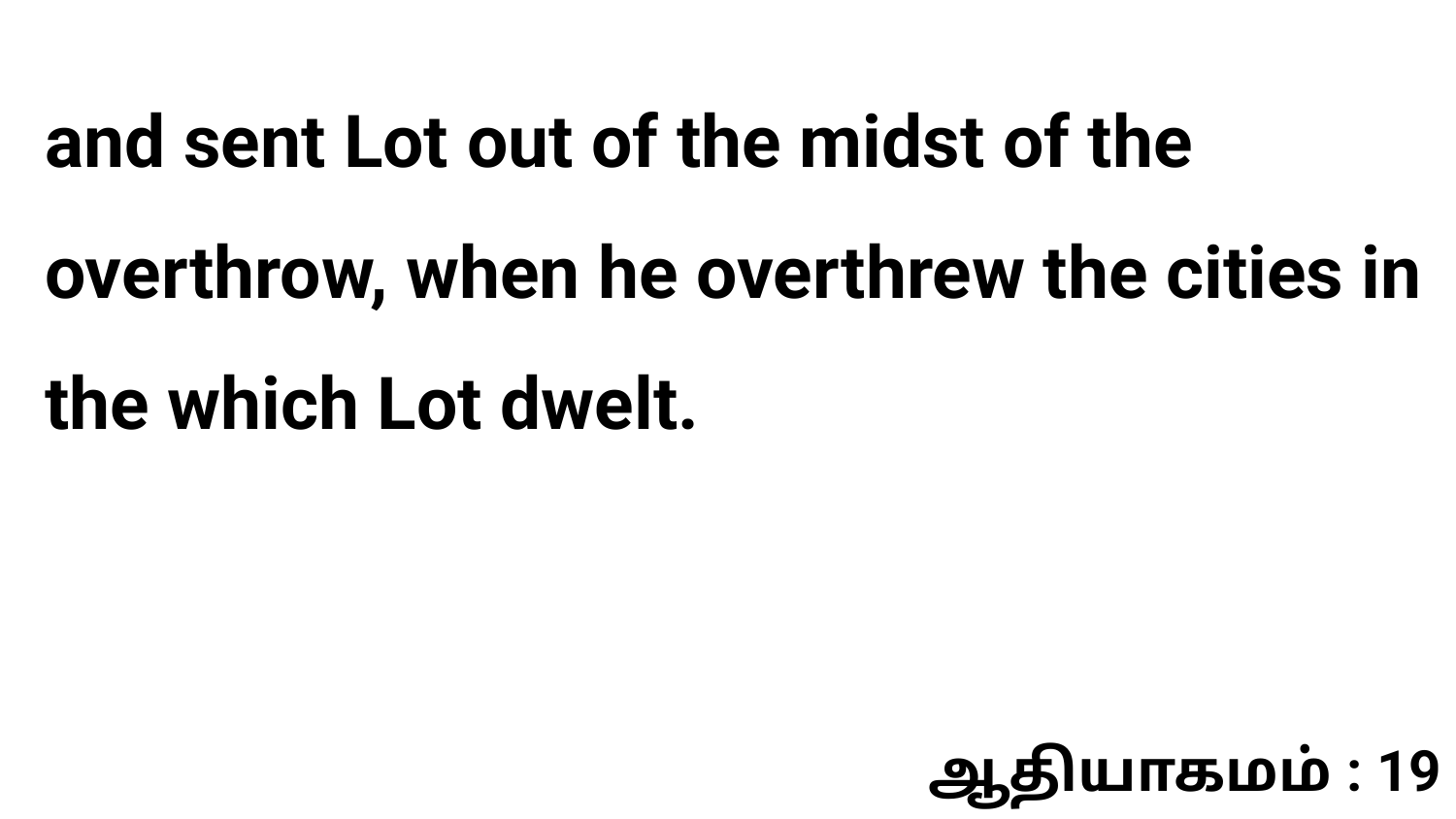

and sent Lot out of the midst of the overthrow, when he overthrew the cities in the which Lot dwelt.
ஆதியாகமம் : 19